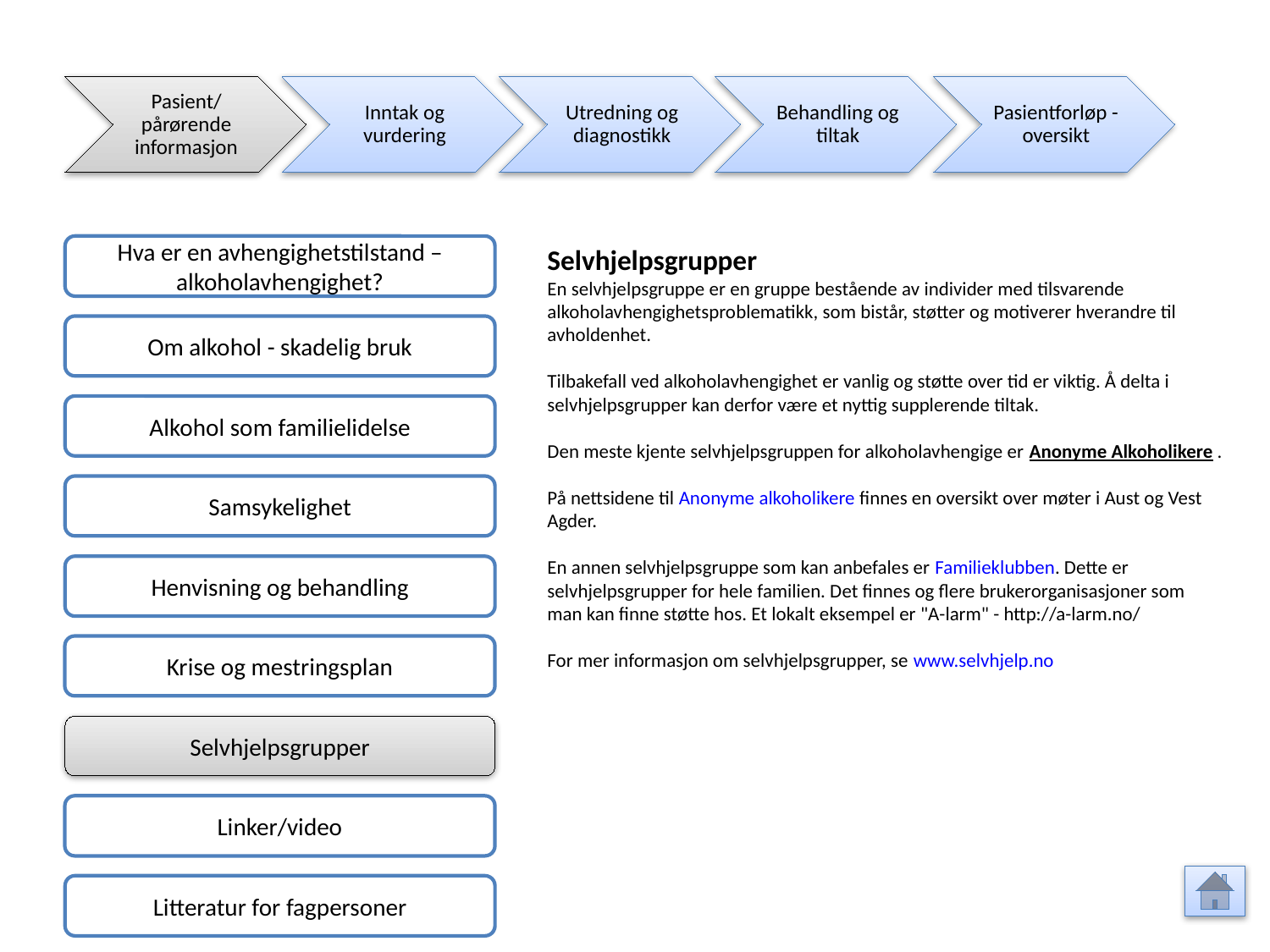

Pasient/ pårørende informasjon

Inntak og vurdering

Utredning og diagnostikk

Behandling og tiltak

Pasientforløp - oversikt
Hva er en avhengighetstilstand – alkoholavhengighet?
Selvhjelpsgrupper
En selvhjelpsgruppe er en gruppe bestående av individer med tilsvarende alkoholavhengighetsproblematikk, som bistår, støtter og motiverer hverandre til avholdenhet.

Tilbakefall ved alkoholavhengighet er vanlig og støtte over tid er viktig. Å delta i selvhjelpsgrupper kan derfor være et nyttig supplerende tiltak.

Den meste kjente selvhjelpsgruppen for alkoholavhengige er Anonyme Alkoholikere .

På nettsidene til Anonyme alkoholikere finnes en oversikt over møter i Aust og Vest Agder.

En annen selvhjelpsgruppe som kan anbefales er Familieklubben. Dette er selvhjelpsgrupper for hele familien. Det finnes og flere brukerorganisasjoner som man kan finne støtte hos. Et lokalt eksempel er "A-larm" - http://a-larm.no/

For mer informasjon om selvhjelpsgrupper, se www.selvhjelp.no

Om alkohol - skadelig bruk
Alkohol som familielidelse
Samsykelighet
Henvisning og behandling
Krise og mestringsplan
Selvhjelpsgrupper
Linker/video

Litteratur for fagpersoner